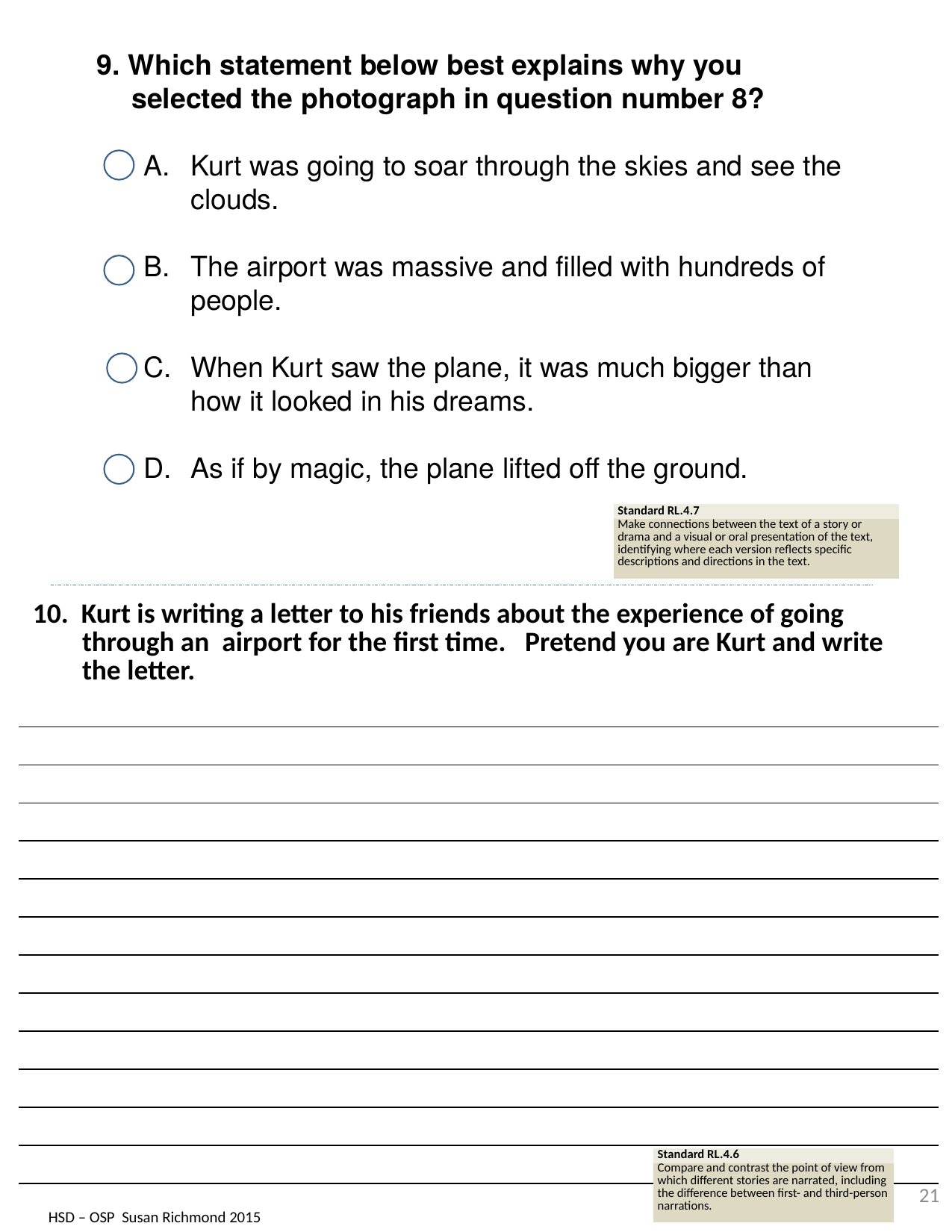

9. Which statement below best explains why you  selected the photograph in question number 8?

Kurt was going to soar through the skies and see the clouds.

The airport was massive and filled with hundreds of people.

When Kurt saw the plane, it was much bigger than how it looked in his dreams.

As if by magic, the plane lifted off the ground.

| Standard RL.4.7 |
| --- |
| Make connections between the text of a story or drama and a visual or oral presentation of the text, identifying where each version reflects specific descriptions and directions in the text. |
| 10. Kurt is writing a letter to his friends about the experience of going through an airport for the first time. Pretend you are Kurt and write the letter. |
| --- |
|  |
|  |
|  |
|  |
|  |
|  |
|  |
|  |
|  |
|  |
|  |
|  |
| Standard RL.4.6 |
| --- |
| Compare and contrast the point of view from which different stories are narrated, including the difference between first- and third-person narrations. |
21